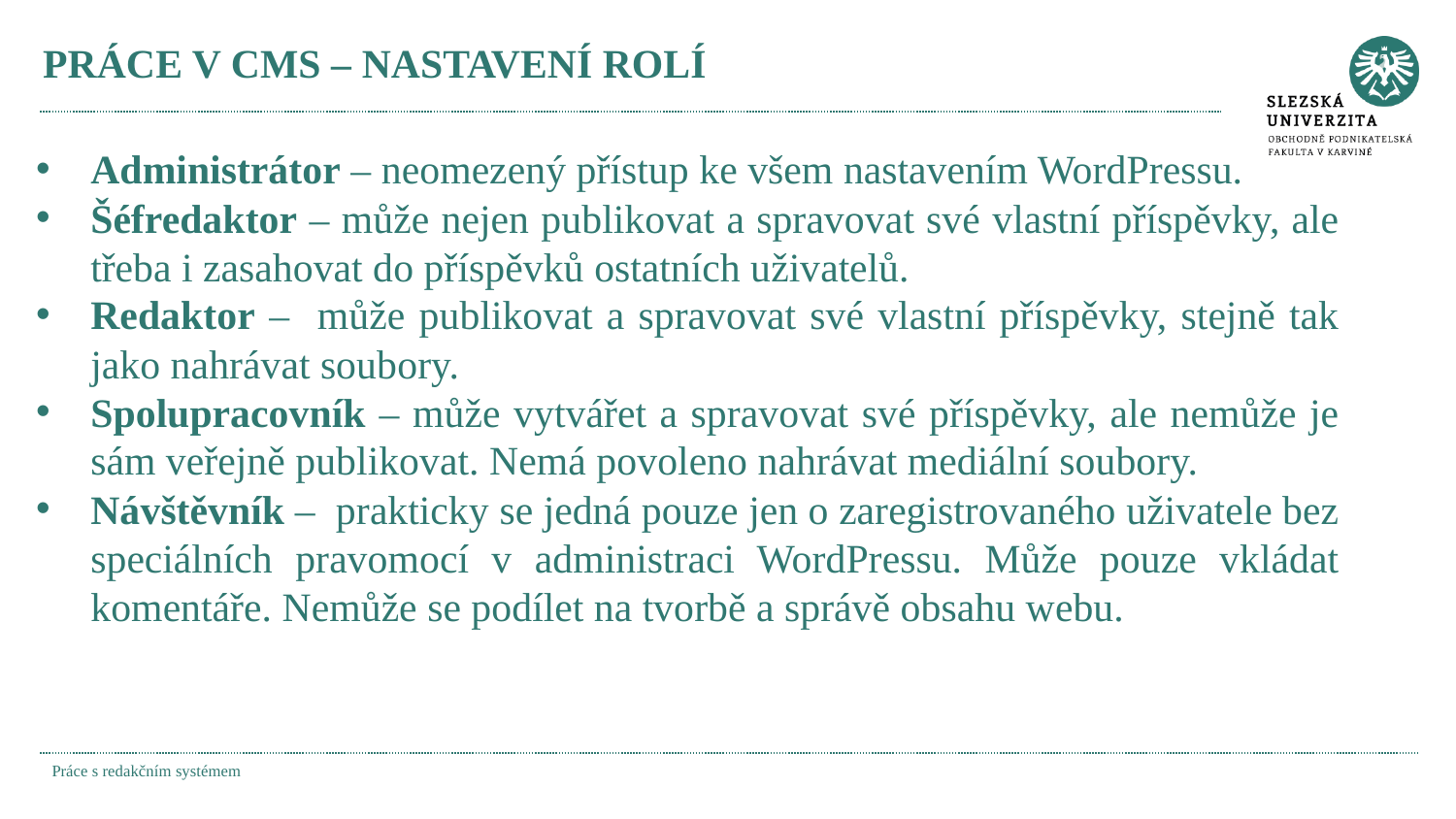

# PRÁCE V CMS – NASTAVENÍ ROLÍ
Administrátor – neomezený přístup ke všem nastavením WordPressu.
Šéfredaktor – může nejen publikovat a spravovat své vlastní příspěvky, ale třeba i zasahovat do příspěvků ostatních uživatelů.
Redaktor –  může publikovat a spravovat své vlastní příspěvky, stejně tak jako nahrávat soubory.
Spolupracovník – může vytvářet a spravovat své příspěvky, ale nemůže je sám veřejně publikovat. Nemá povoleno nahrávat mediální soubory.
Návštěvník –  prakticky se jedná pouze jen o zaregistrovaného uživatele bez speciálních pravomocí v administraci WordPressu. Může pouze vkládat komentáře. Nemůže se podílet na tvorbě a správě obsahu webu.

Práce s redakčním systémem